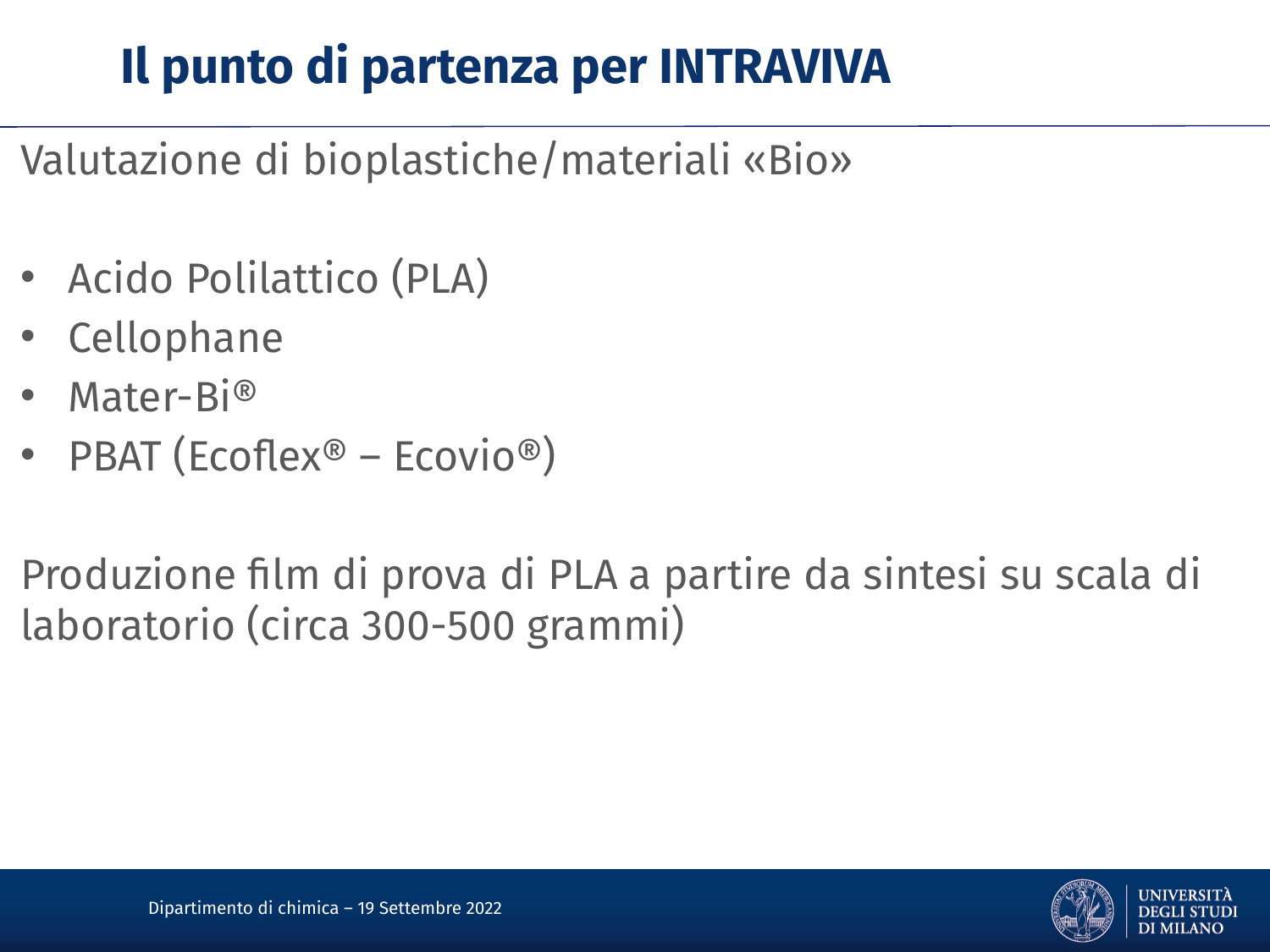

Il punto di partenza per INTRAVIVA
Valutazione di bioplastiche/materiali «Bio»

Acido Polilattico (PLA)
Cellophane
Mater-Bi®
PBAT (Ecoflex® – Ecovio®)

Produzione film di prova di PLA a partire da sintesi su scala di laboratorio (circa 300-500 grammi)

Dipartimento di chimica – 19 Settembre 2022